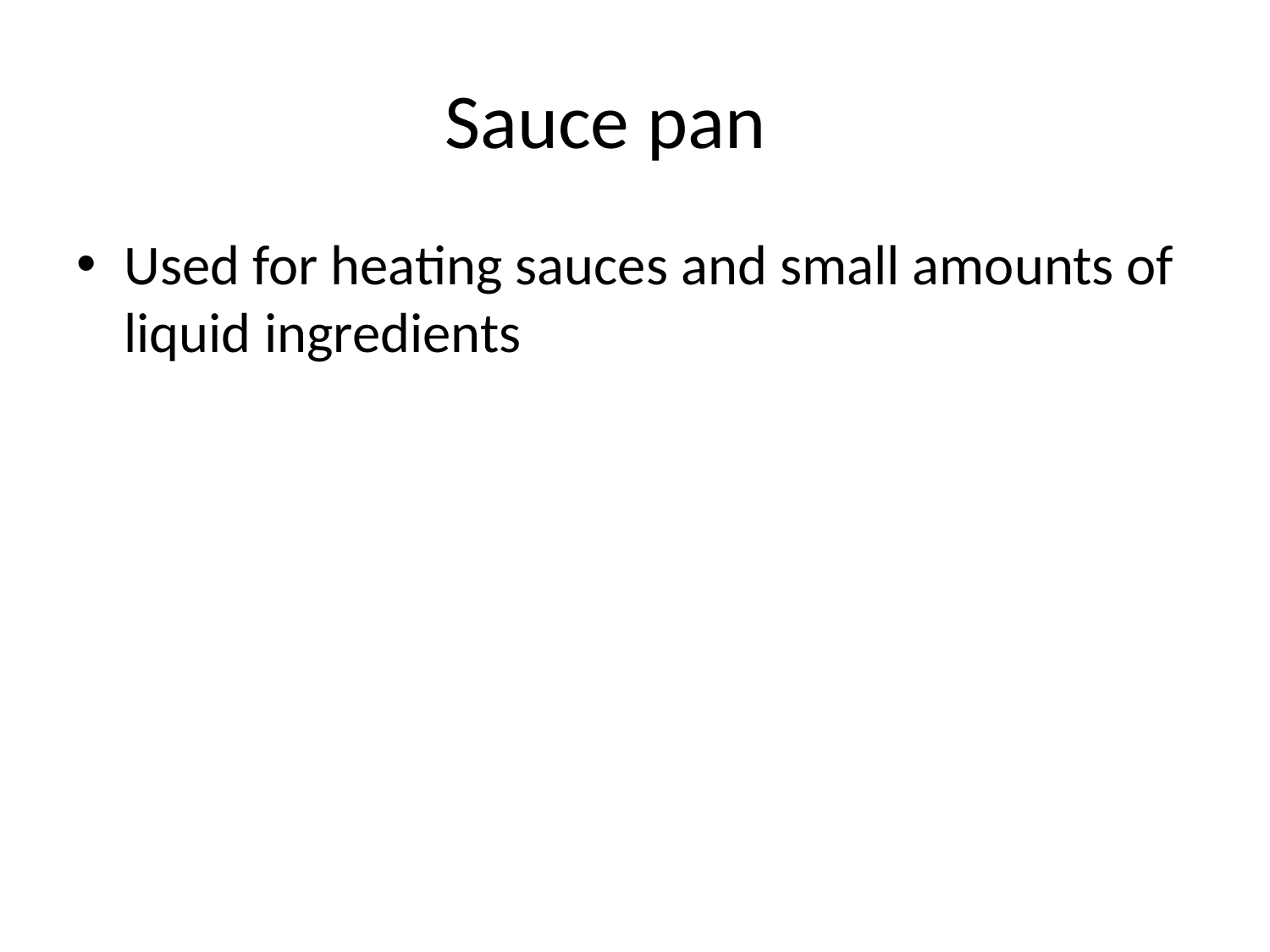

# Sauce pan
Used for heating sauces and small amounts of liquid ingredients